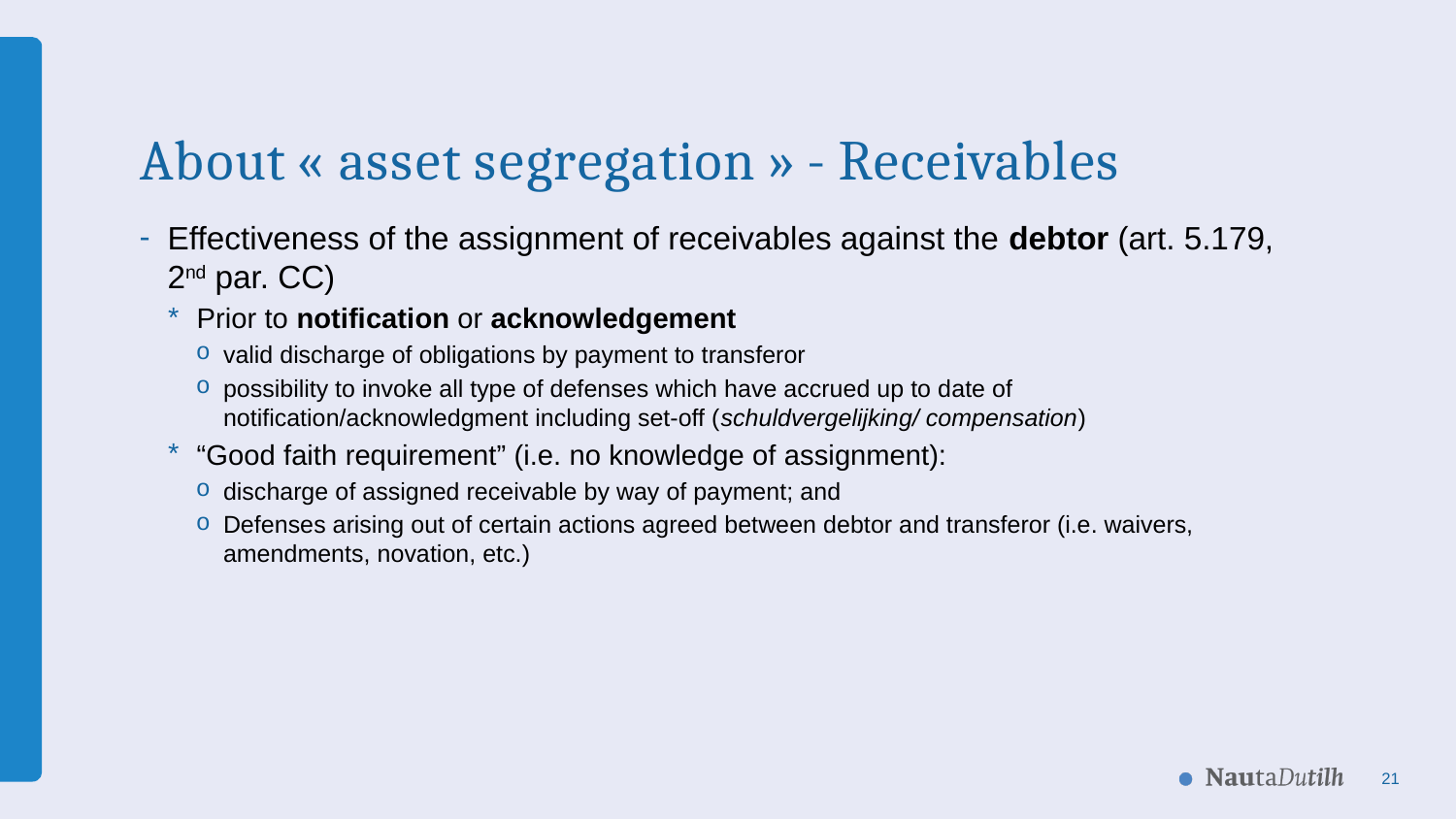

# About « asset segregation » - Receivables
Effectiveness of the assignment of receivables against the debtor (art. 5.179, 2nd par. CC)
Prior to notification or acknowledgement
valid discharge of obligations by payment to transferor
possibility to invoke all type of defenses which have accrued up to date of notification/acknowledgment including set-off (schuldvergelijking/ compensation)
“Good faith requirement” (i.e. no knowledge of assignment):
discharge of assigned receivable by way of payment; and
Defenses arising out of certain actions agreed between debtor and transferor (i.e. waivers, amendments, novation, etc.)

21